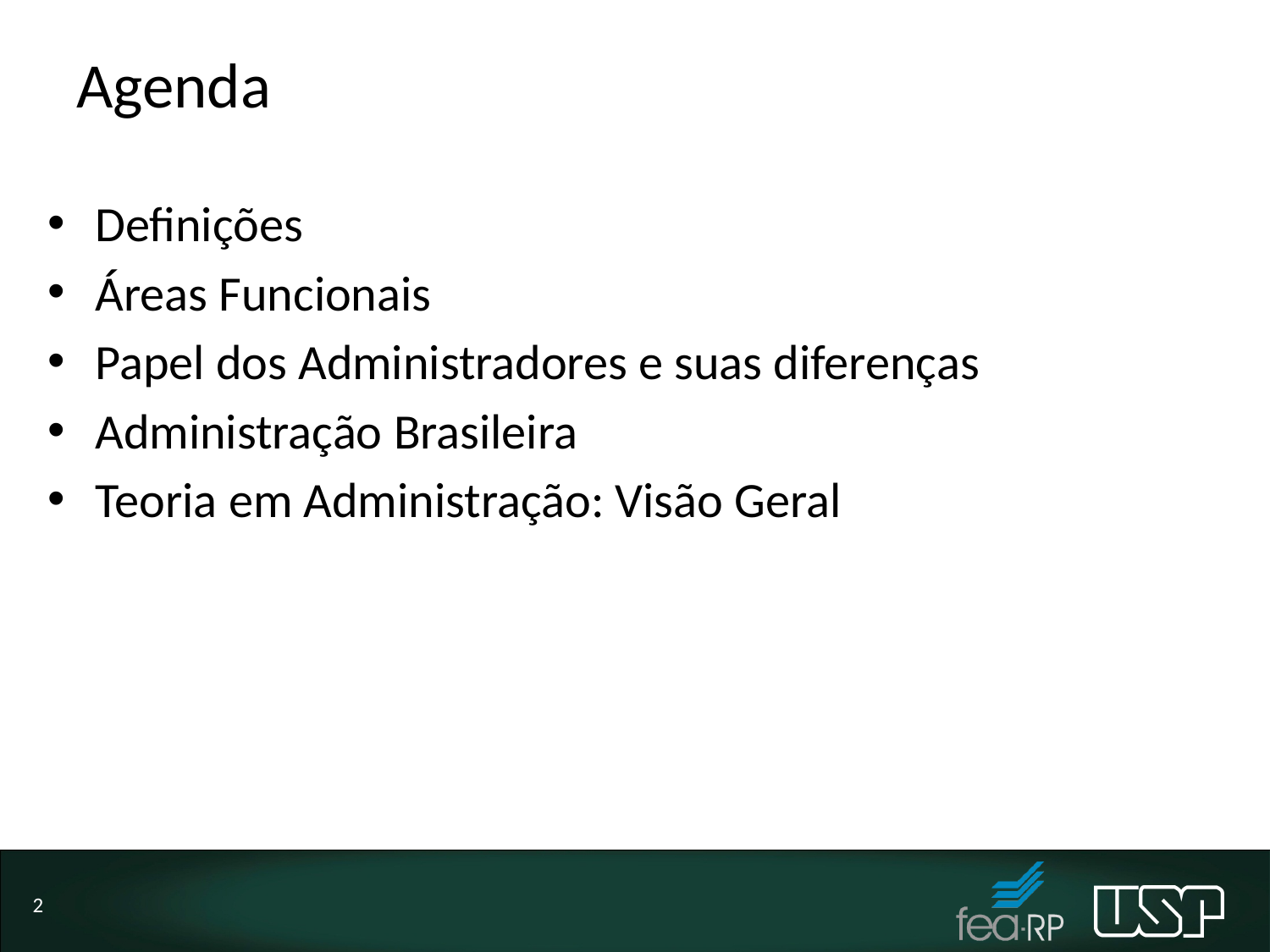

# Agenda
Definições
Áreas Funcionais
Papel dos Administradores e suas diferenças
Administração Brasileira
Teoria em Administração: Visão Geral

2